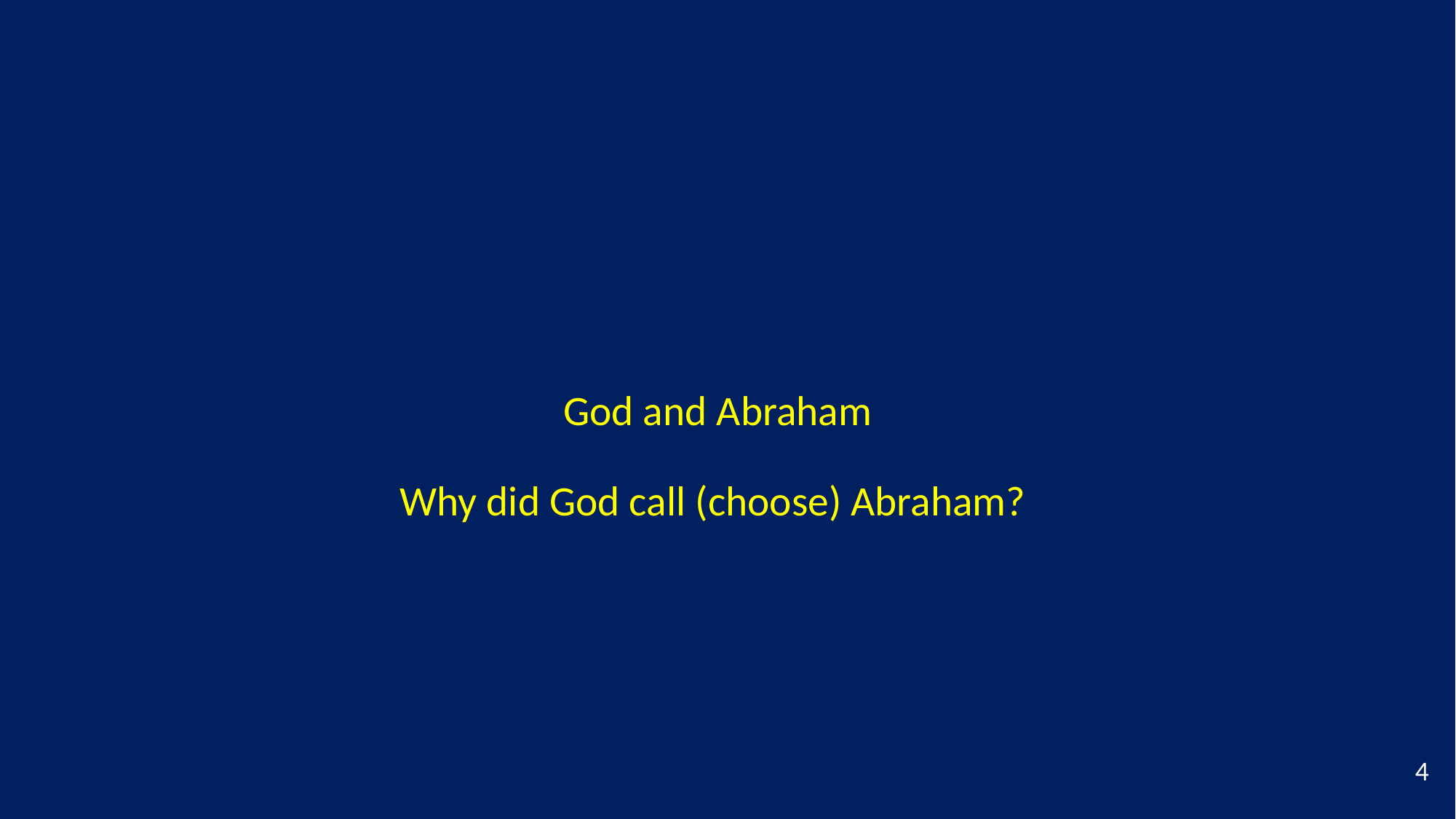

# God and Abraham Why did God call (choose) Abraham?
4